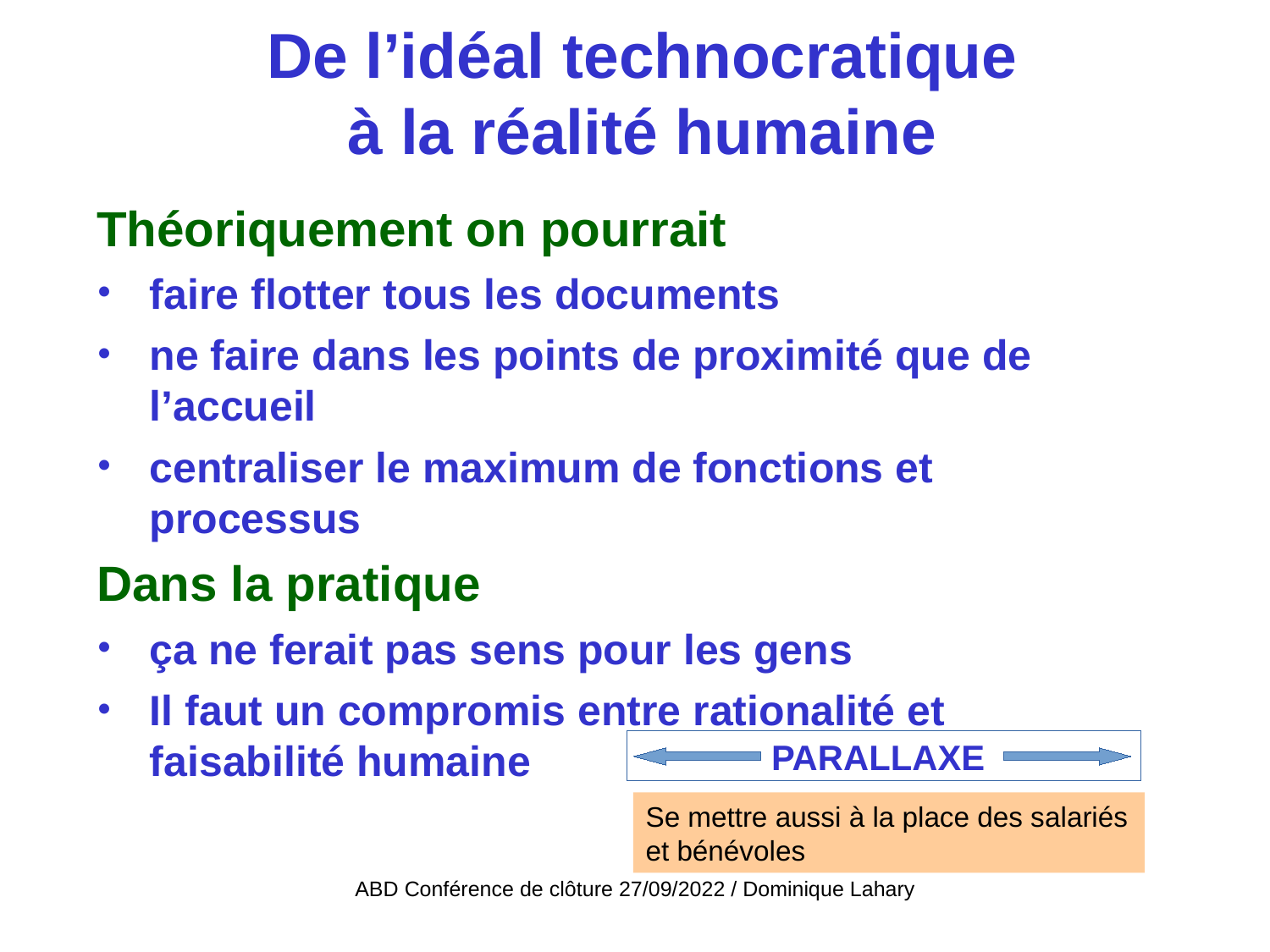

De l’idéal technocratique
à la réalité humaine
Théoriquement on pourrait
faire flotter tous les documents
ne faire dans les points de proximité que de l’accueil
centraliser le maximum de fonctions et processus
Dans la pratique
ça ne ferait pas sens pour les gens
Il faut un compromis entre rationalité et faisabilité humaine

PARALLAXE

Se mettre aussi à la place des salariés et bénévoles
ABD Conférence de clôture 27/09/2022 / Dominique Lahary
ABD Conférence de clôture 27/09/2022 / Dominique Lahary